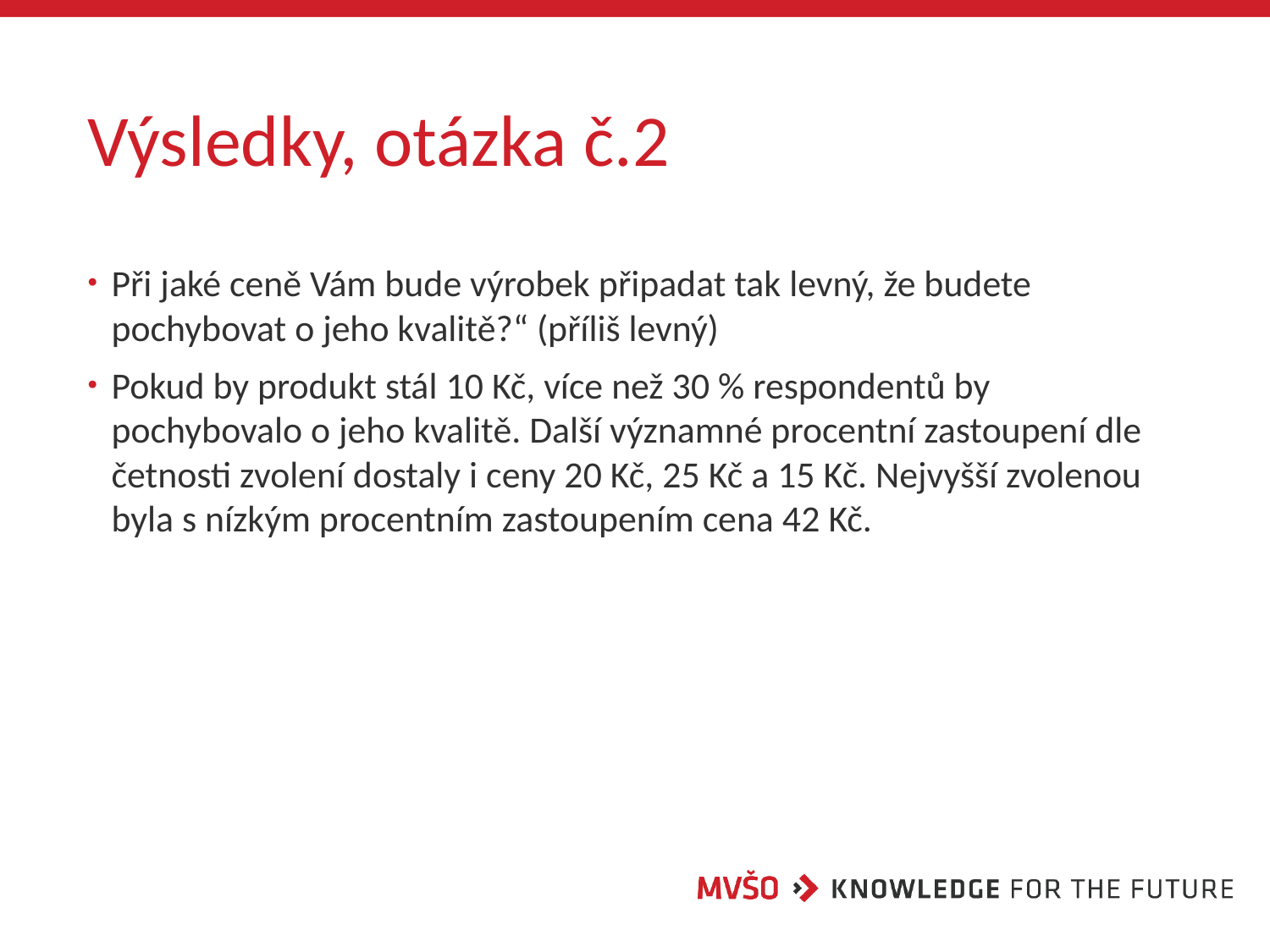

# Výsledky, otázka č.2
Při jaké ceně Vám bude výrobek připadat tak levný, že budete pochybovat o jeho kvalitě?“ (příliš levný)
Pokud by produkt stál 10 Kč, více než 30 % respondentů by pochybovalo o jeho kvalitě. Další významné procentní zastoupení dle četnosti zvolení dostaly i ceny 20 Kč, 25 Kč a 15 Kč. Nejvyšší zvolenou byla s nízkým procentním zastoupením cena 42 Kč.